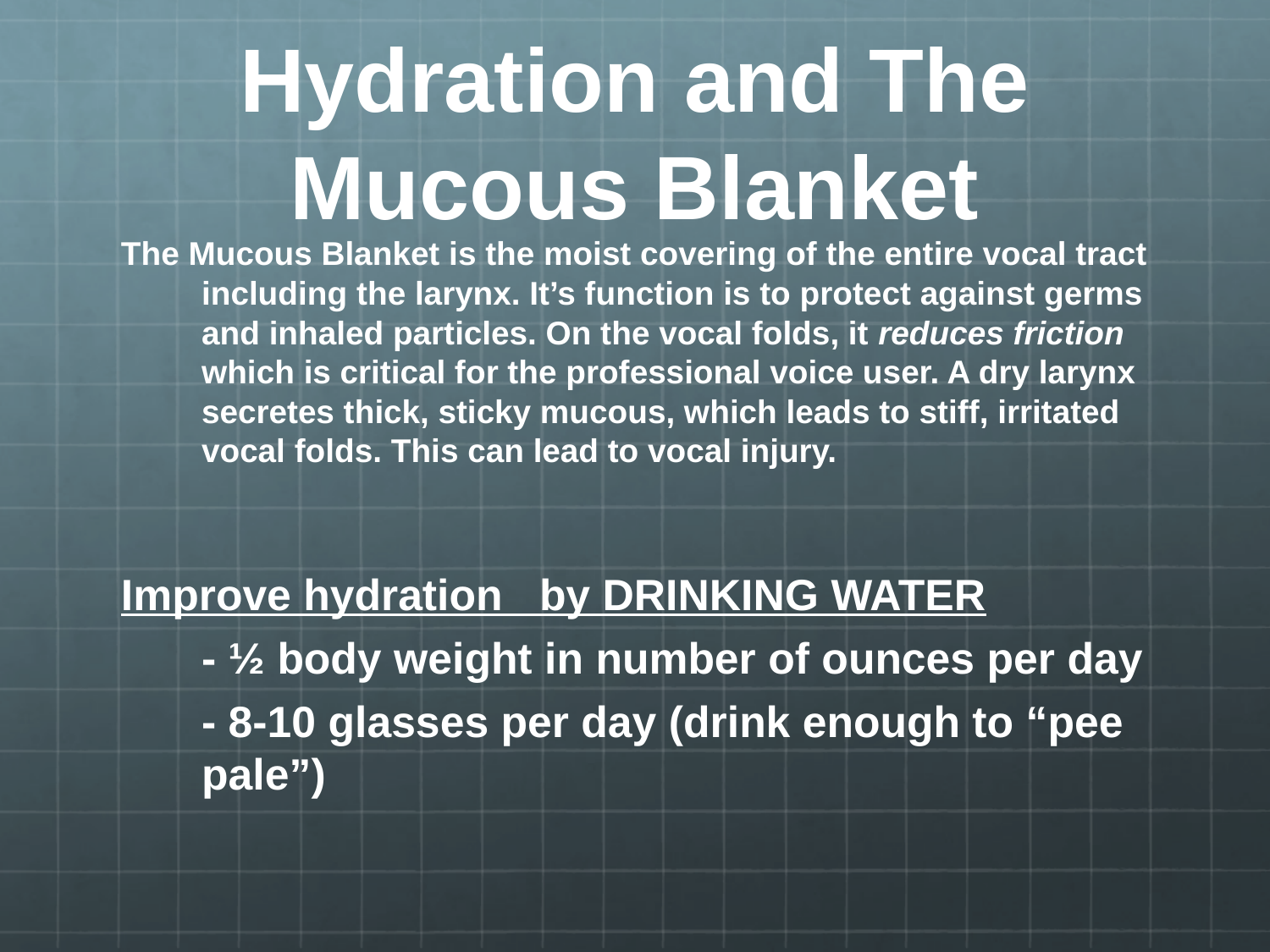

# Hydration and The Mucous Blanket
The Mucous Blanket is the moist covering of the entire vocal tract including the larynx. It’s function is to protect against germs and inhaled particles. On the vocal folds, it reduces friction  which is critical for the professional voice user. A dry larynx secretes thick, sticky mucous, which leads to stiff, irritated vocal folds. This can lead to vocal injury.

Improve hydration   by DRINKING WATER
	- ½ body weight in number of ounces per day
	- 8-10 glasses per day (drink enough to “pee pale”)